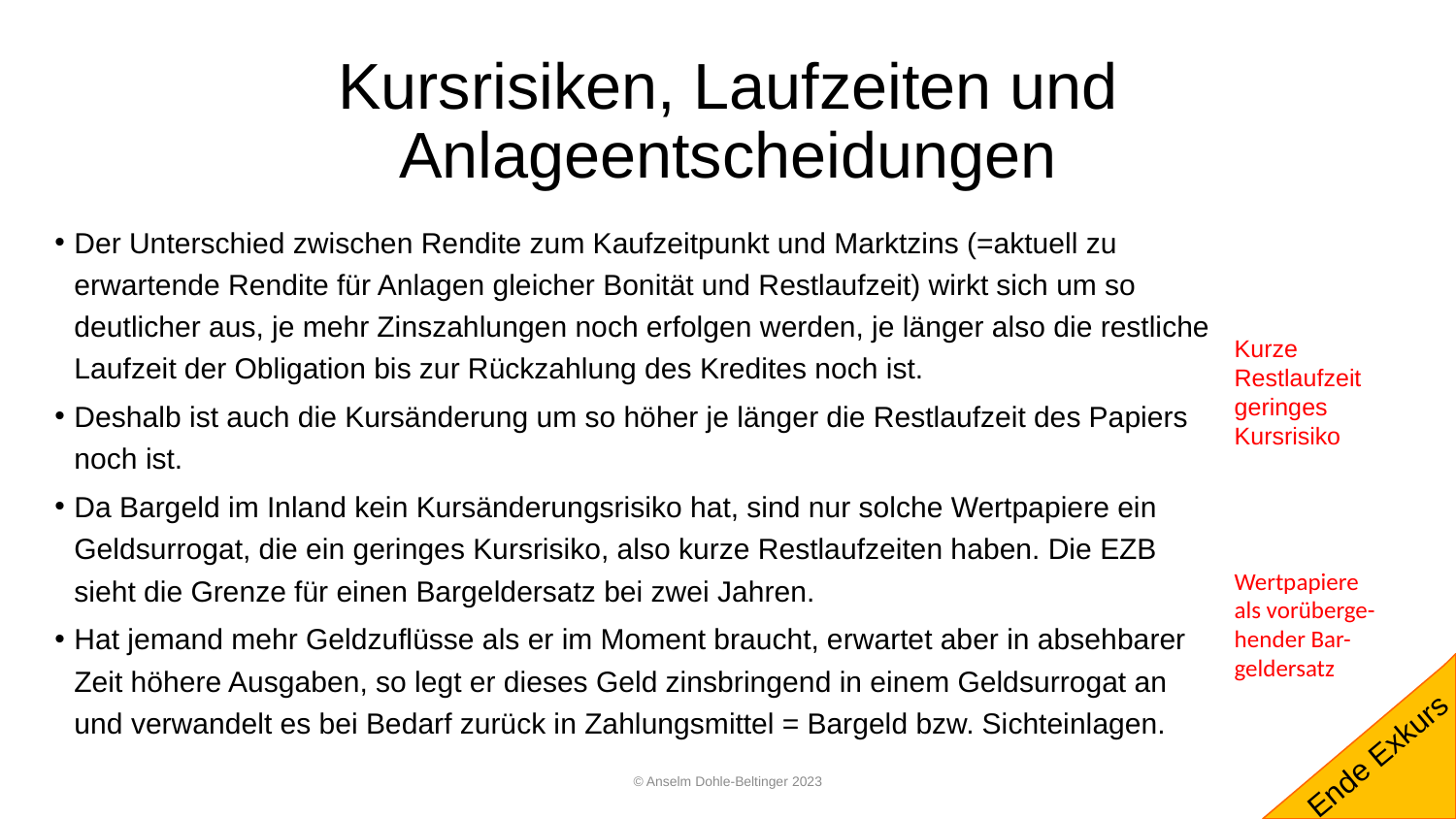

# Kursrisiken, Laufzeiten und Anlageentscheidungen
Der Unterschied zwischen Rendite zum Kaufzeitpunkt und Marktzins (=aktuell zu erwartende Rendite für Anlagen gleicher Bonität und Restlaufzeit) wirkt sich um so deutlicher aus, je mehr Zinszahlungen noch erfolgen werden, je länger also die restliche Laufzeit der Obligation bis zur Rückzahlung des Kredites noch ist.
Deshalb ist auch die Kursänderung um so höher je länger die Restlaufzeit des Papiers noch ist.
Da Bargeld im Inland kein Kursänderungsrisiko hat, sind nur solche Wertpapiere ein Geldsurrogat, die ein geringes Kursrisiko, also kurze Restlaufzeiten haben. Die EZB sieht die Grenze für einen Bargeldersatz bei zwei Jahren.
Hat jemand mehr Geldzuflüsse als er im Moment braucht, erwartet aber in absehbarer Zeit höhere Ausgaben, so legt er dieses Geld zinsbringend in einem Geldsurrogat an und verwandelt es bei Bedarf zurück in Zahlungsmittel = Bargeld bzw. Sichteinlagen.
Kurze Restlaufzeit geringes Kursrisiko

Wertpapiere als vorüberge-hender Bar-geldersatz

Ende Exkurs
© Anselm Dohle-Beltinger 2023
44